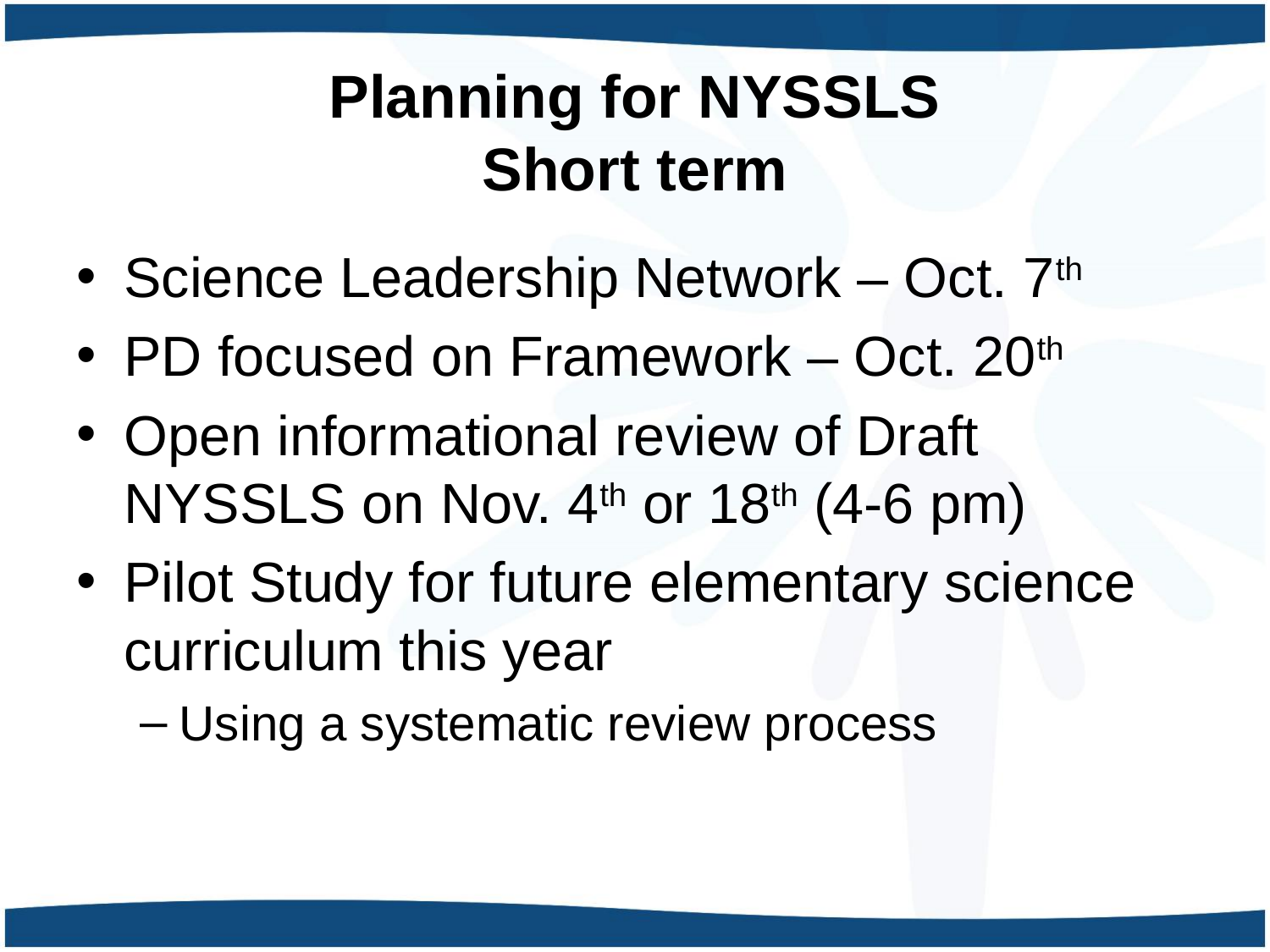

# Planning for NYSSLS Short term
Science Leadership Network – Oct. 7th
PD focused on Framework – Oct. 20th
Open informational review of Draft NYSSLS on Nov. 4th or 18th (4-6 pm)
Pilot Study for future elementary science curriculum this year
Using a systematic review process